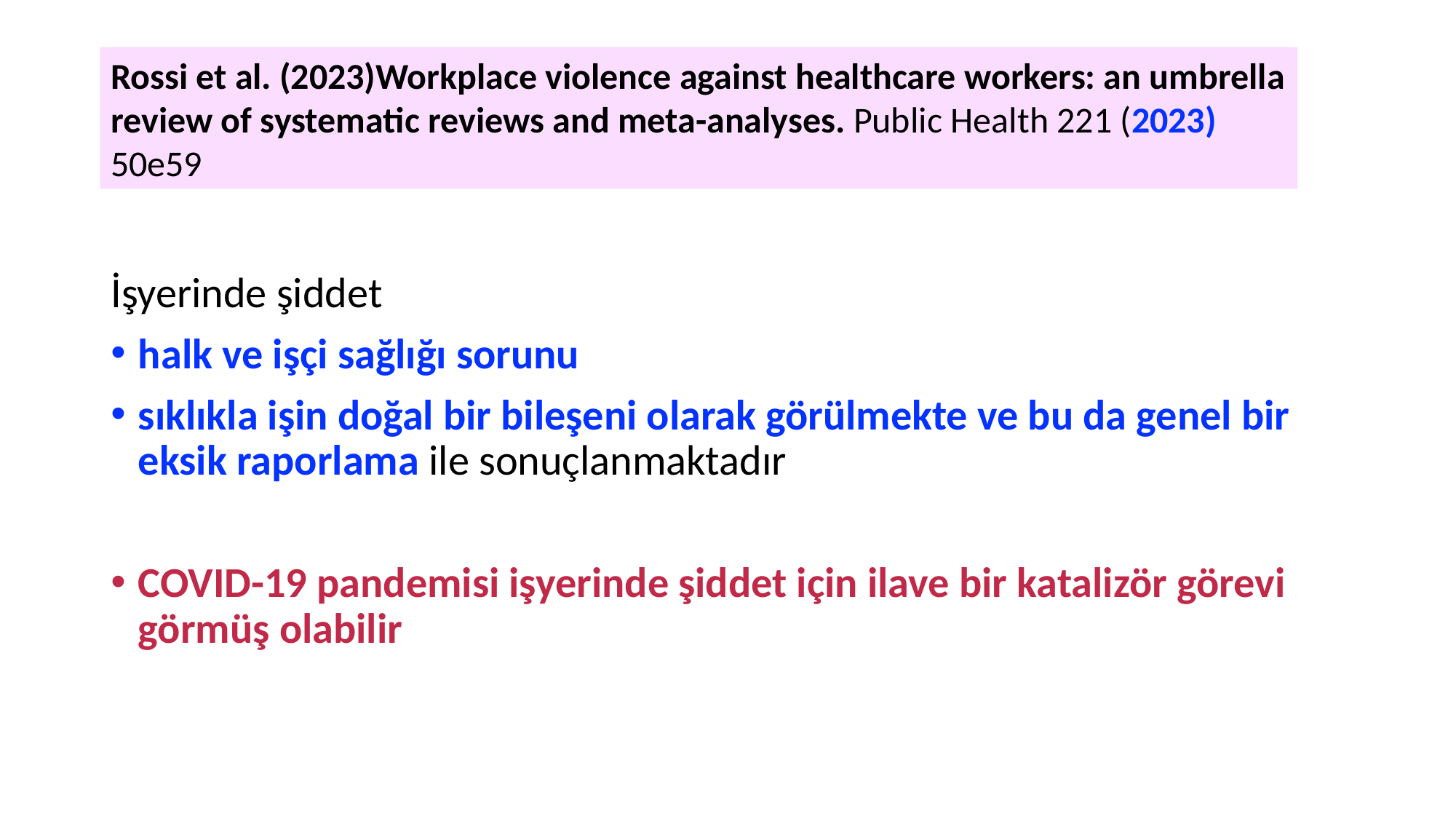

Rossi et al. (2023)Workplace violence against healthcare workers: an umbrella review of systematic reviews and meta-analyses. Public Health 221 (2023) 50e59
İşyerinde şiddet
halk ve işçi sağlığı sorunu
sıklıkla işin doğal bir bileşeni olarak görülmekte ve bu da genel bir eksik raporlama ile sonuçlanmaktadır

COVID-19 pandemisi işyerinde şiddet için ilave bir katalizör görevi görmüş olabilir